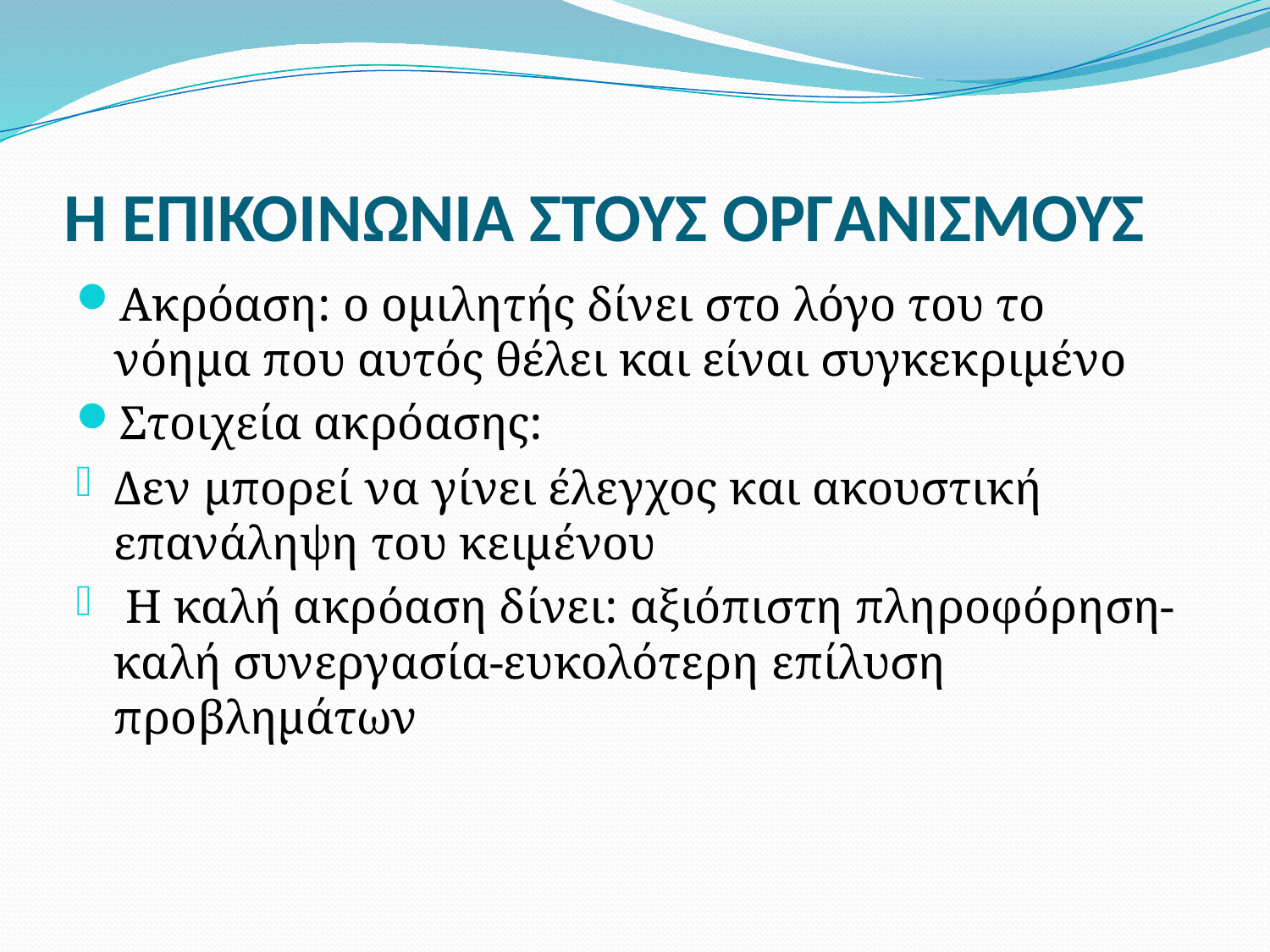

# Η ΕΠΙΚΟΙΝΩΝΙΑ ΣΤΟΥΣ ΟΡΓΑΝΙΣΜΟΥΣ
Ακρόαση: ο ομιλητής δίνει στο λόγο του το νόημα που αυτός θέλει και είναι συγκεκριμένο
Στοιχεία ακρόασης:
Δεν μπορεί να γίνει έλεγχος και ακουστική επανάληψη του κειμένου
 Η καλή ακρόαση δίνει: αξιόπιστη πληροφόρηση-καλή συνεργασία-ευκολότερη επίλυση προβλημάτων